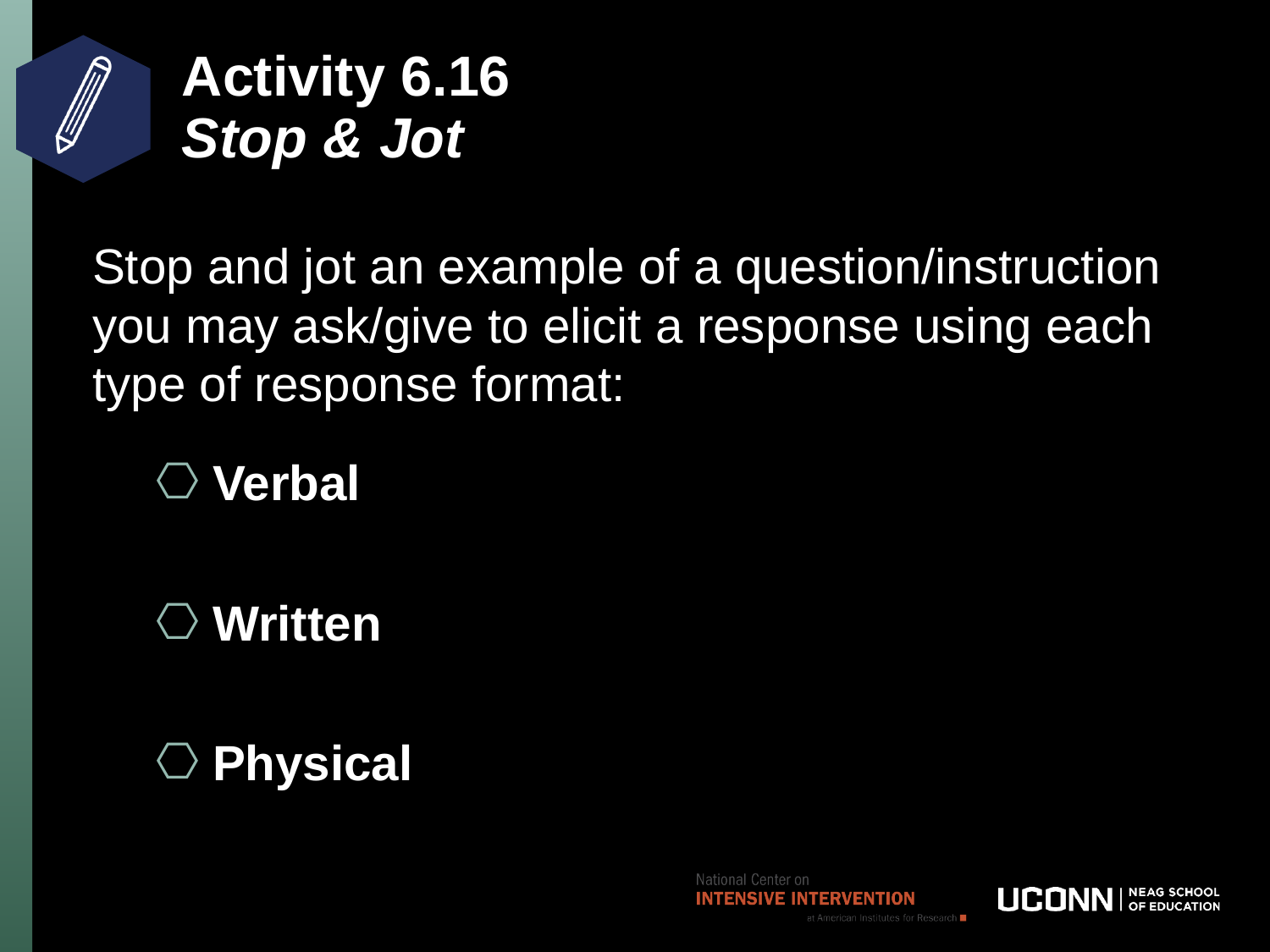

# Activity 6.16 Stop & Jot
Stop and jot an example of a question/instruction you may ask/give to elicit a response using each type of response format:

 Verbal

 Written

 Physical